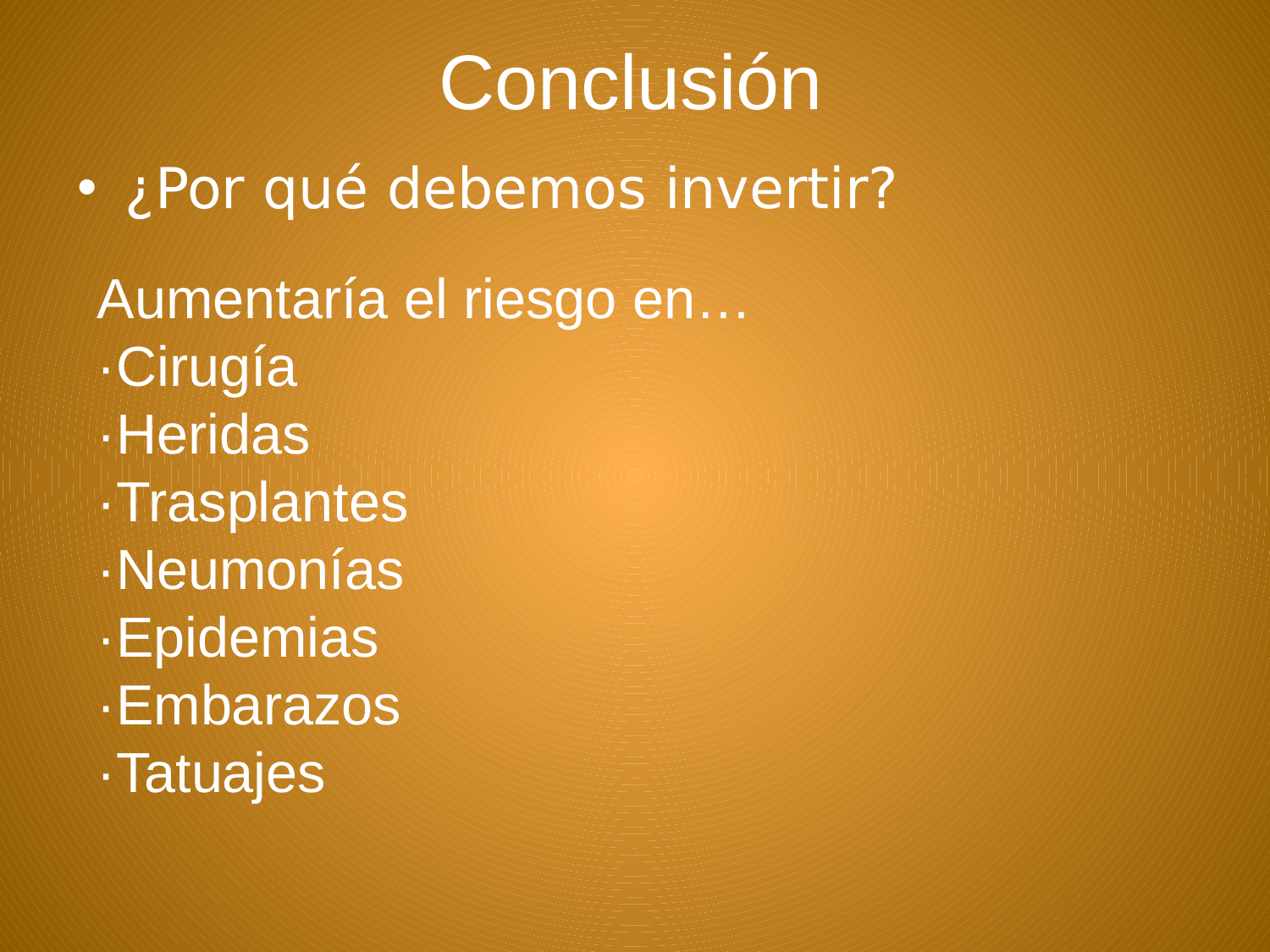

Conclusión
¿Por qué debemos invertir?
Aumentaría el riesgo en…
·Cirugía
·Heridas
·Trasplantes
·Neumonías
·Epidemias
·Embarazos
·Tatuajes